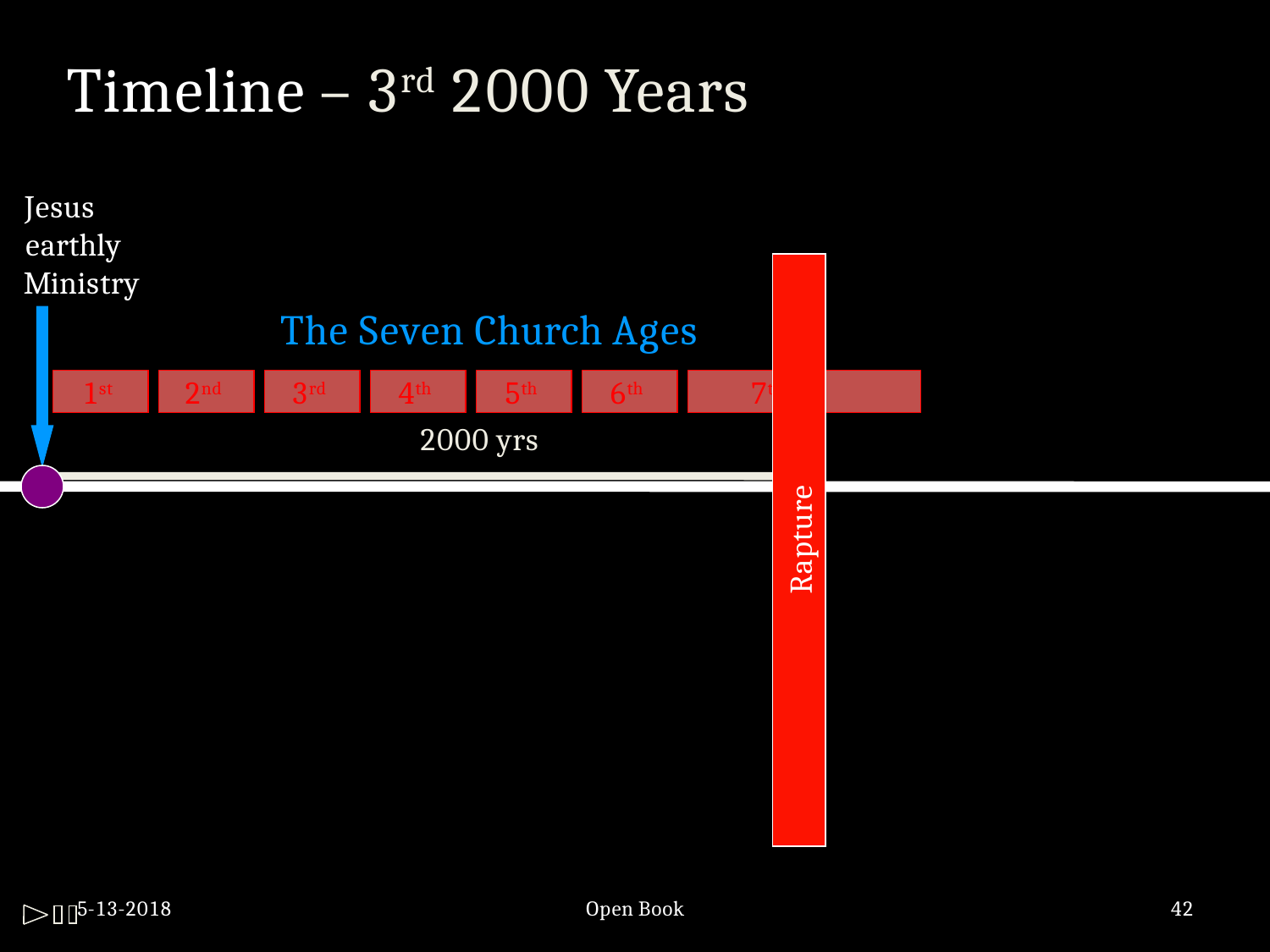

Timeline – 3rd 2000 Years
Jesus
earthly
Ministry

The Seven Church Ages
1st
2nd
3rd
4th
5th
6th
7th

2000 yrs

   Rapture

5-13-2018
Open Book
42